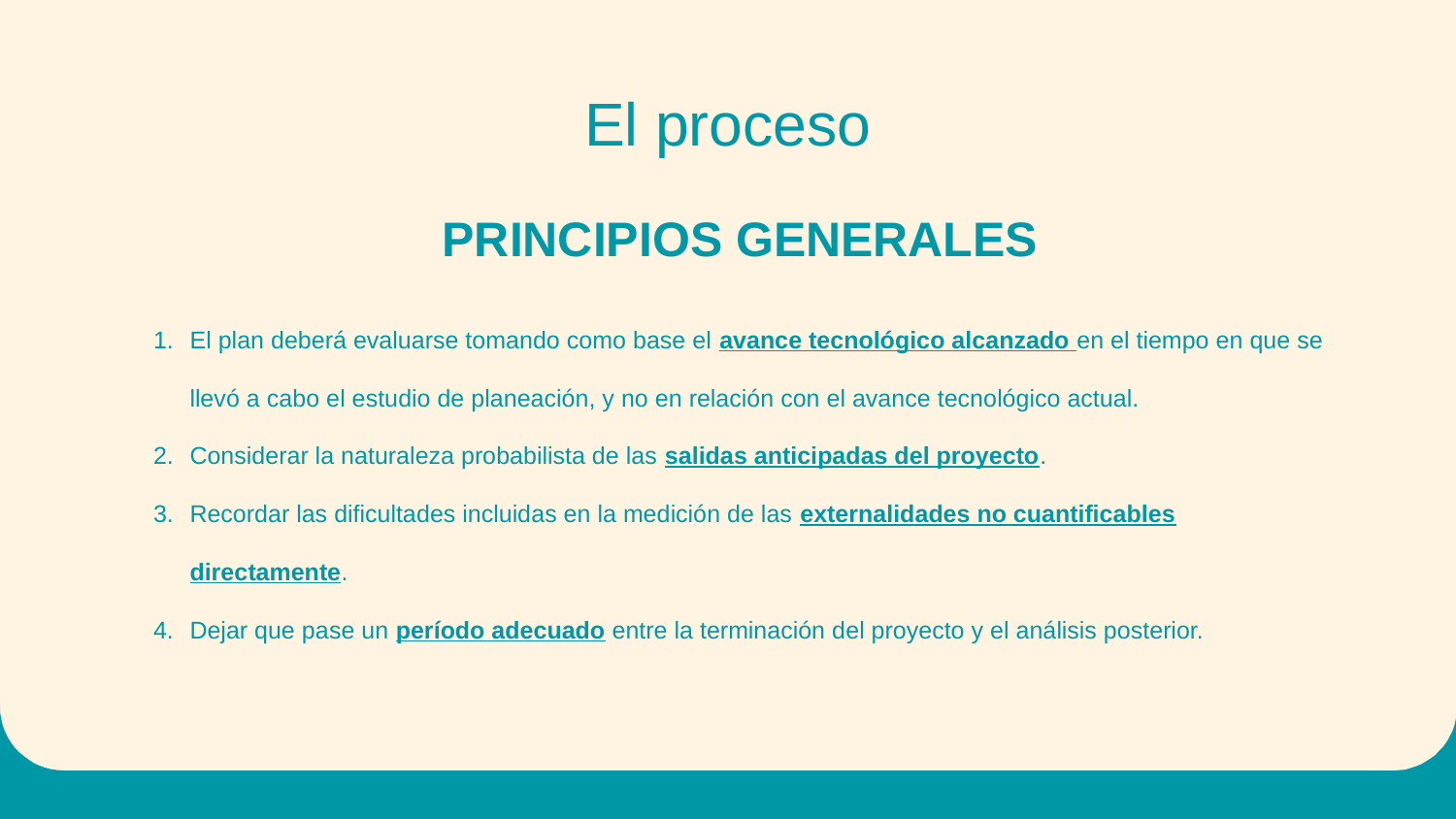

# El proceso
PRINCIPIOS GENERALES

El plan deberá evaluarse tomando como base el avance tecnológico alcanzado en el tiempo en que se llevó a cabo el estudio de planeación, y no en relación con el avance tecnológico actual.
Considerar la naturaleza probabilista de las salidas anticipadas del proyecto.
Recordar las dificultades incluidas en la medición de las externalidades no cuantificables directamente.
Dejar que pase un período adecuado entre la terminación del proyecto y el análisis posterior.